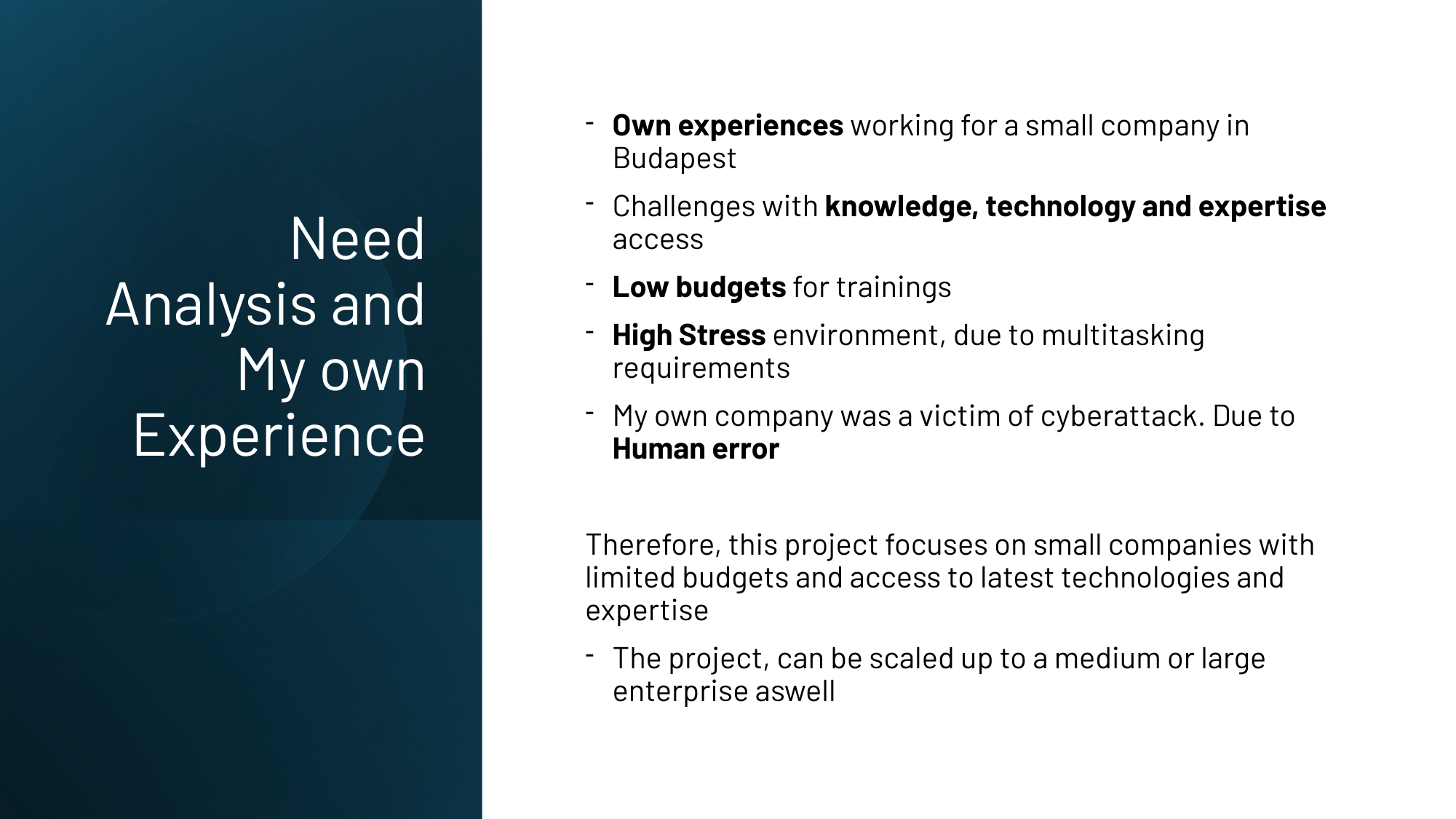

# Need Analysis and My own Experience
Own experiences working for a small company in Budapest
Challenges with knowledge, technology and expertise access
Low budgets for trainings
High Stress environment, due to multitasking requirements
My own company was a victim of cyberattack. Due to Human error

Therefore, this project focuses on small companies with limited budgets and access to latest technologies and expertise
The project, can be scaled up to a medium or large enterprise aswell